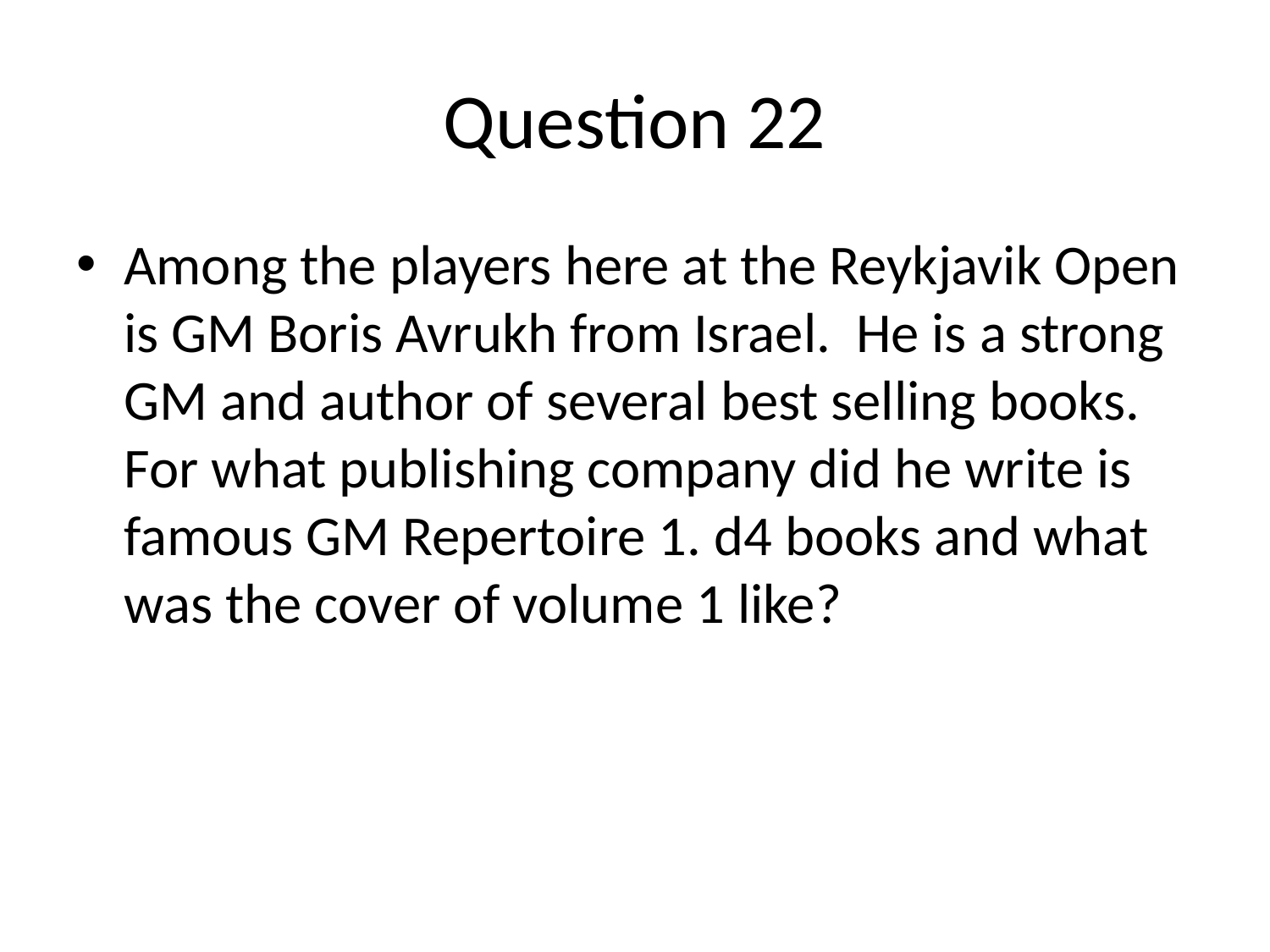

# Question 22
Among the players here at the Reykjavik Open is GM Boris Avrukh from Israel.  He is a strong GM and author of several best selling books.  For what publishing company did he write is famous GM Repertoire 1. d4 books and what was the cover of volume 1 like?